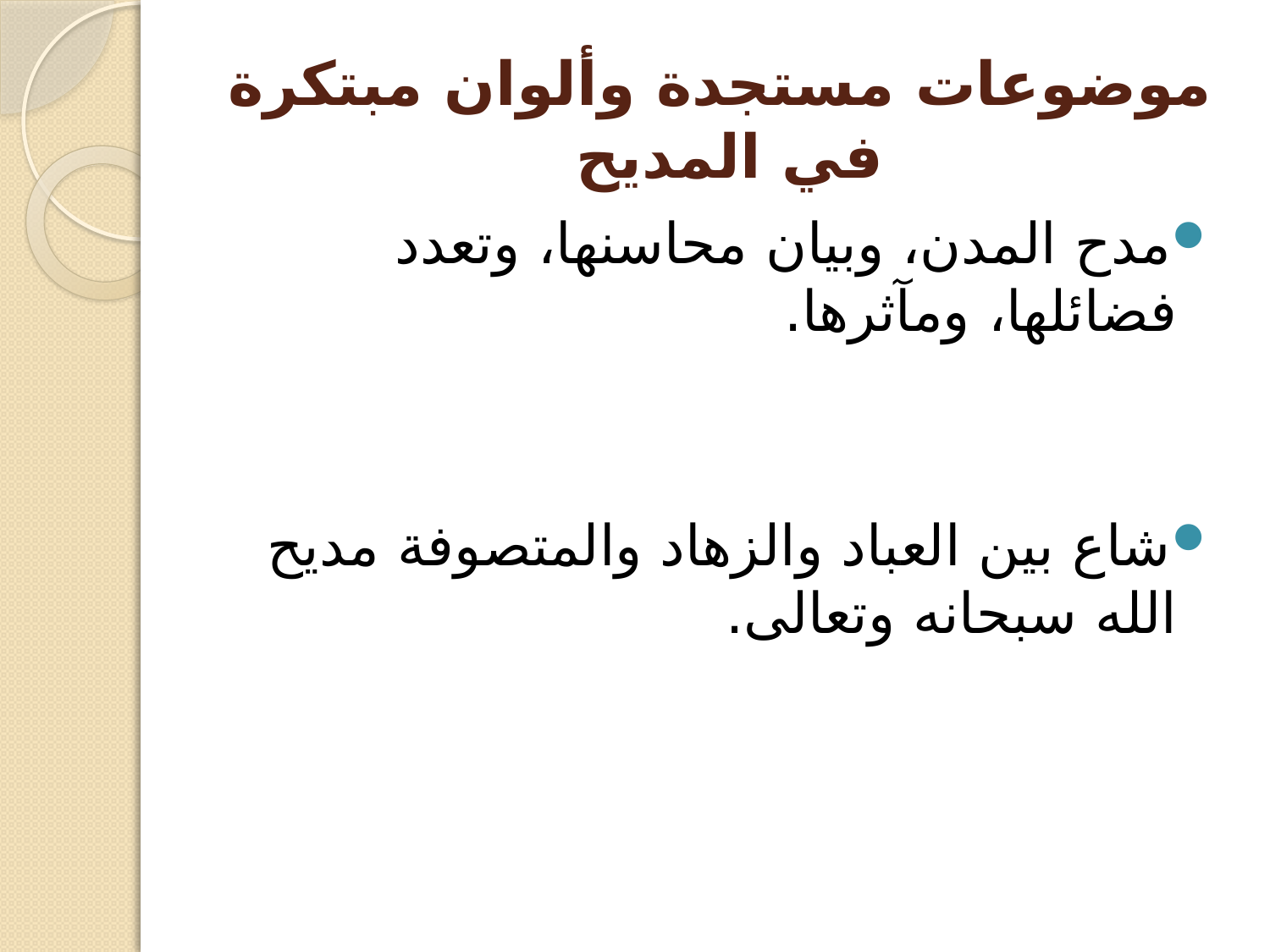

# موضوعات مستجدة وألوان مبتكرة في المديح
مدح المدن، وبيان محاسنها، وتعدد فضائلها، ومآثرها.

شاع بين العباد والزهاد والمتصوفة مديح الله سبحانه وتعالى.